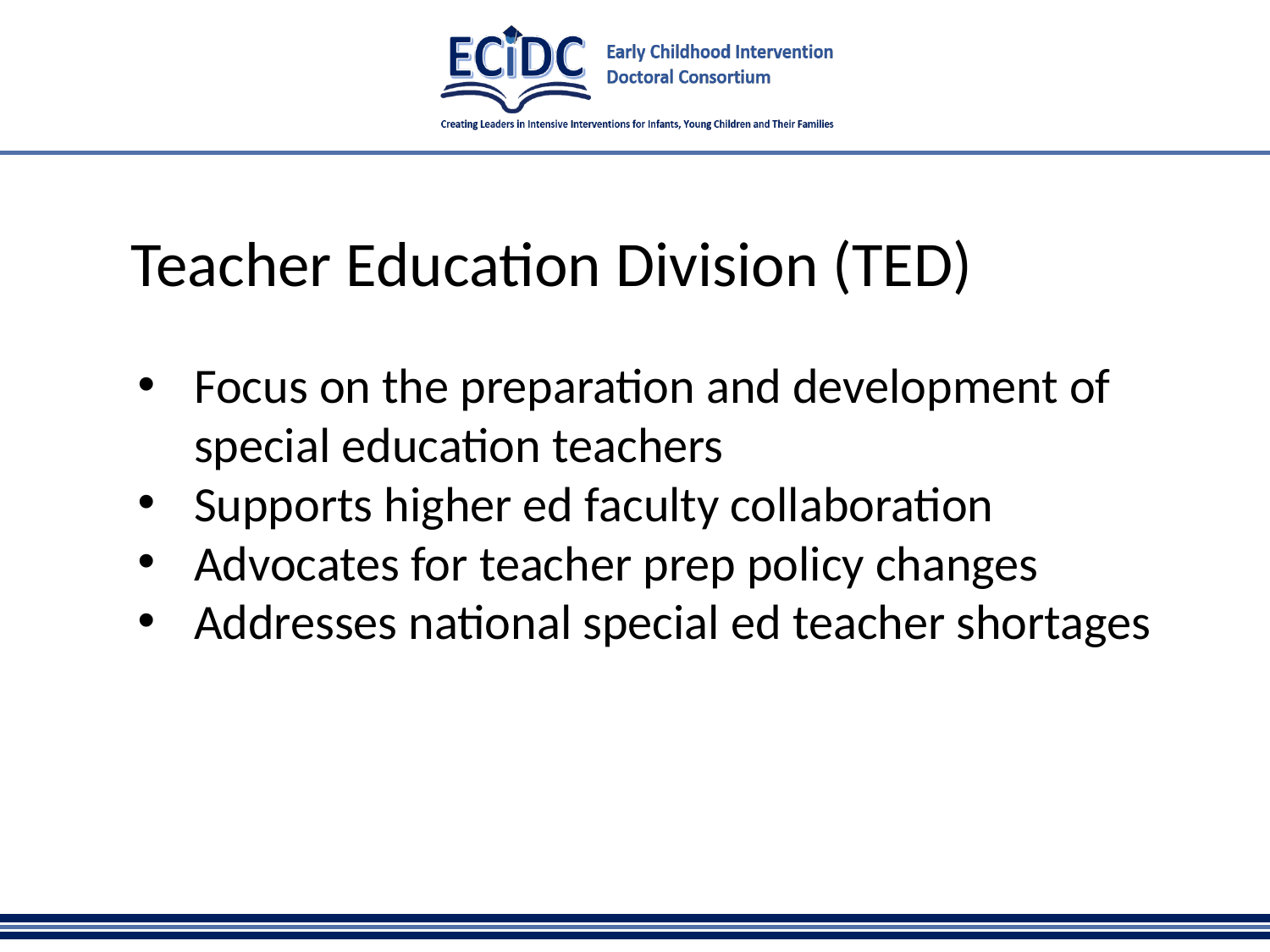

# Teacher Education Division (TED)
Focus on the preparation and development of special education teachers
Supports higher ed faculty collaboration
Advocates for teacher prep policy changes
Addresses national special ed teacher shortages